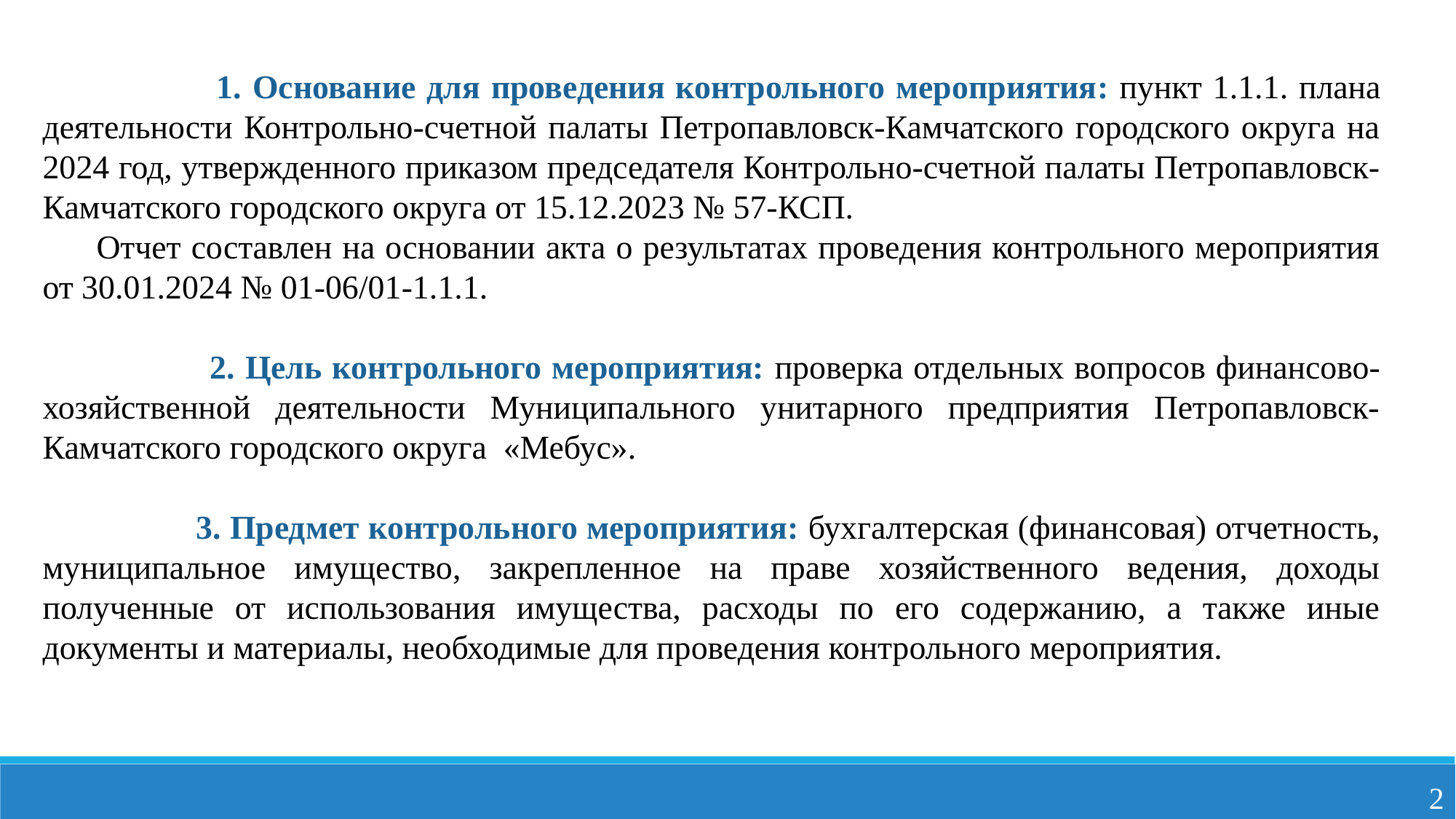

1. Основание для проведения контрольного мероприятия: пункт 1.1.1. плана деятельности Контрольно-счетной палаты Петропавловск-Камчатского городского округа на 2024 год, утвержденного приказом председателя Контрольно-счетной палаты Петропавловск-Камчатского городского округа от 15.12.2023 № 57-КСП.
Отчет составлен на основании акта о результатах проведения контрольного мероприятия от 30.01.2024 № 01-06/01-1.1.1.

           2. Цель контрольного мероприятия: проверка отдельных вопросов финансово-хозяйственной деятельности Муниципального унитарного предприятия Петропавловск-Камчатского городского округа  «Мебус».

           3. Предмет контрольного мероприятия: бухгалтерская (финансовая) отчетность, муниципальное имущество, закрепленное на праве хозяйственного ведения, доходы полученные от использования имущества, расходы по его содержанию, а также иные документы и материалы, необходимые для проведения контрольного мероприятия.

2